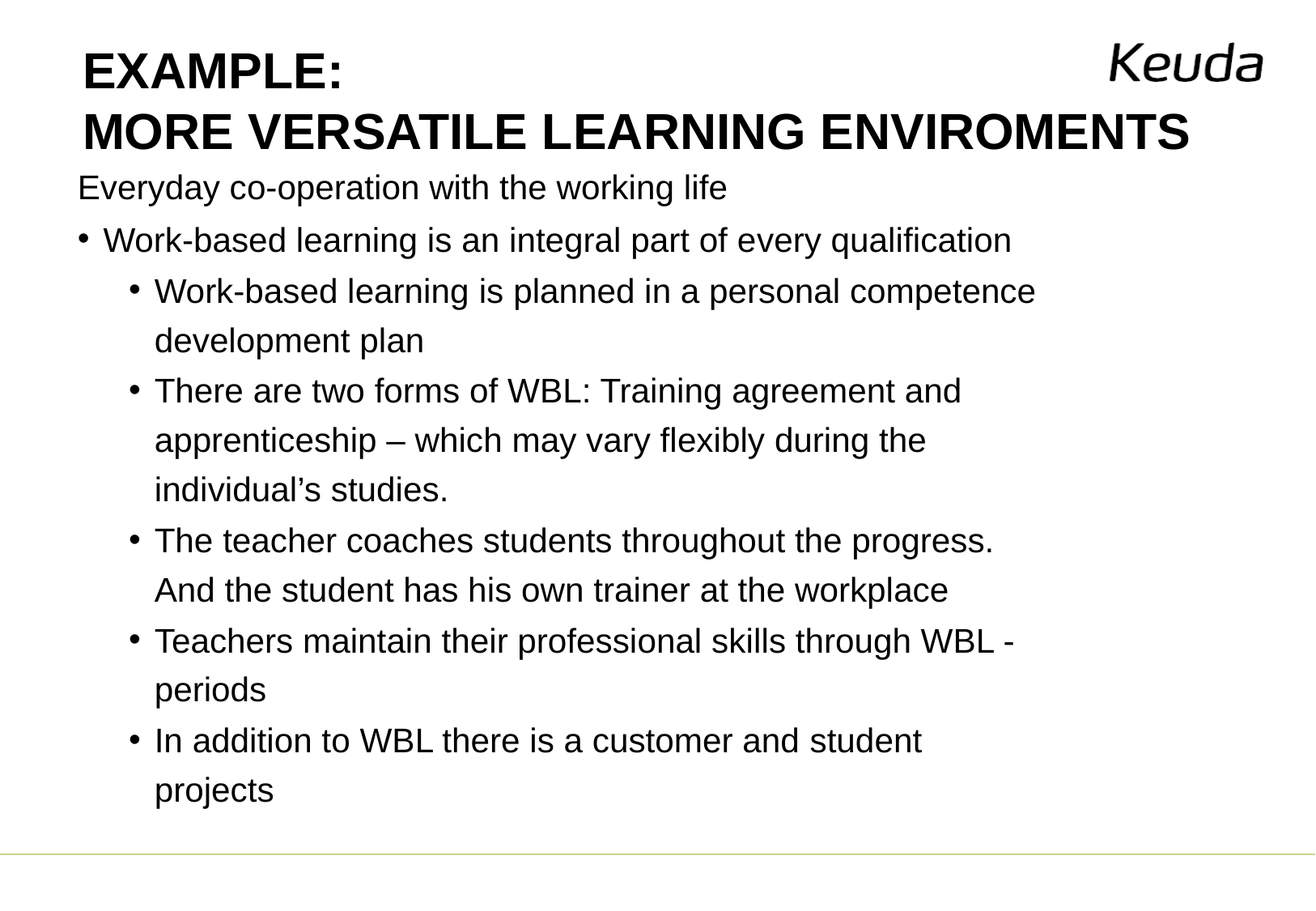

EXAMPLE:
MORE VERSATILE LEARNING ENVIROMENTS
Everyday co-operation with the working life
Work-based learning is an integral part of every qualification
Work-based learning is planned in a personal competence development plan
There are two forms of WBL: Training agreement and apprenticeship – which may vary flexibly during the individual’s studies.
The teacher coaches students throughout the progress. And the student has his own trainer at the workplace
Teachers maintain their professional skills through WBL -periods
In addition to WBL there is a customer and student projects